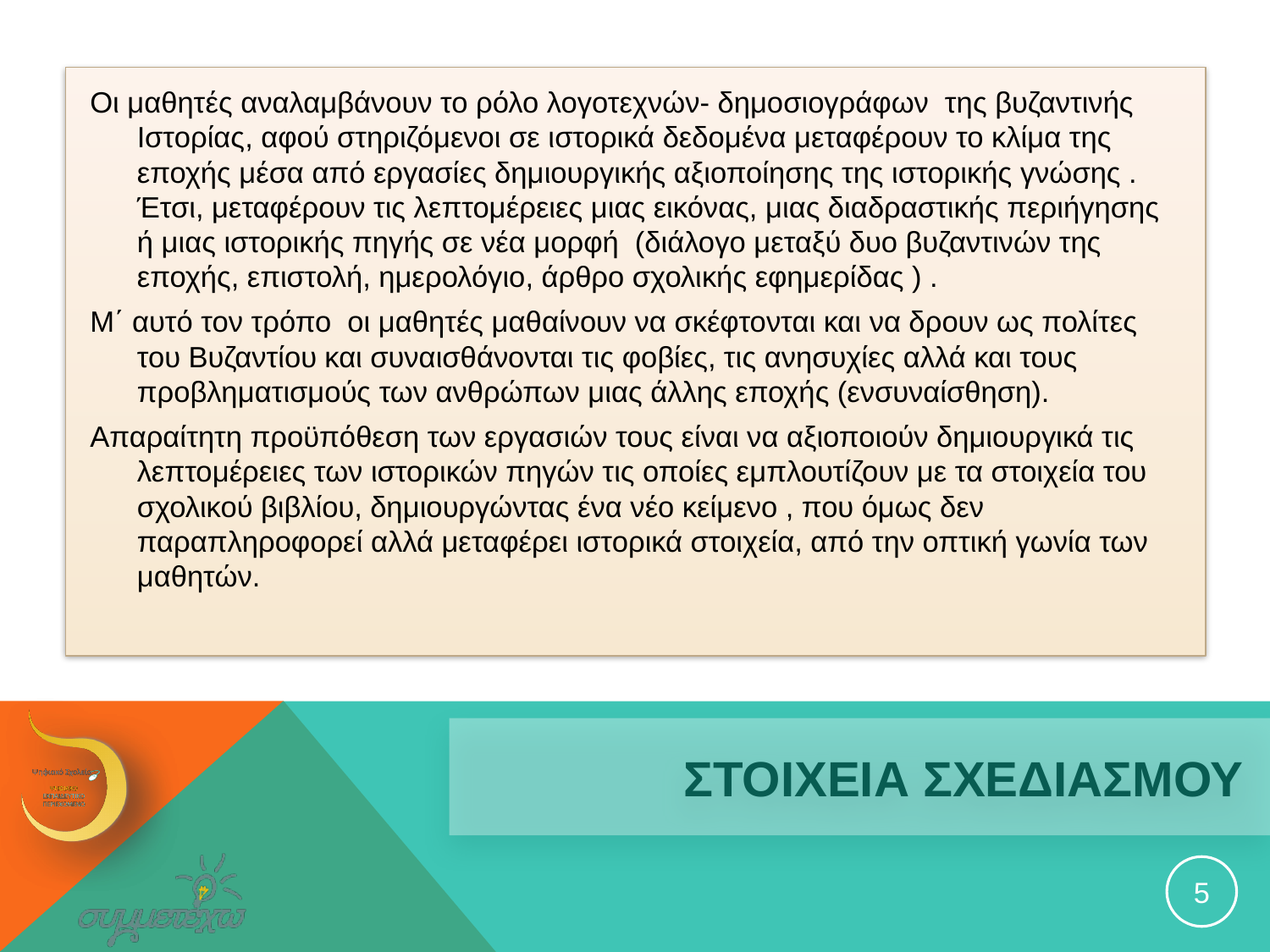

Οι μαθητές αναλαμβάνουν το ρόλο λογοτεχνών- δημοσιογράφων  της βυζαντινής Ιστορίας, αφού στηριζόμενοι σε ιστορικά δεδομένα μεταφέρουν το κλίμα της εποχής μέσα από εργασίες δημιουργικής αξιοποίησης της ιστορικής γνώσης . Έτσι, μεταφέρουν τις λεπτομέρειες μιας εικόνας, μιας διαδραστικής περιήγησης ή μιας ιστορικής πηγής σε νέα μορφή  (διάλογο μεταξύ δυο βυζαντινών της εποχής, επιστολή, ημερολόγιο, άρθρο σχολικής εφημερίδας ) .
Μ΄ αυτό τον τρόπο  οι μαθητές μαθαίνουν να σκέφτονται και να δρουν ως πολίτες του Βυζαντίου και συναισθάνονται τις φοβίες, τις ανησυχίες αλλά και τους προβληματισμούς των ανθρώπων μιας άλλης εποχής (ενσυναίσθηση).
Απαραίτητη προϋπόθεση των εργασιών τους είναι να αξιοποιούν δημιουργικά τις λεπτομέρειες των ιστορικών πηγών τις οποίες εμπλουτίζουν με τα στοιχεία του σχολικού βιβλίου, δημιουργώντας ένα νέο κείμενο , που όμως δεν παραπληροφορεί αλλά μεταφέρει ιστορικά στοιχεία, από την οπτική γωνία των μαθητών.

# ΣΤΟΙΧΕΙΑ ΣΧΕΔΙΑΣΜΟΥ
5